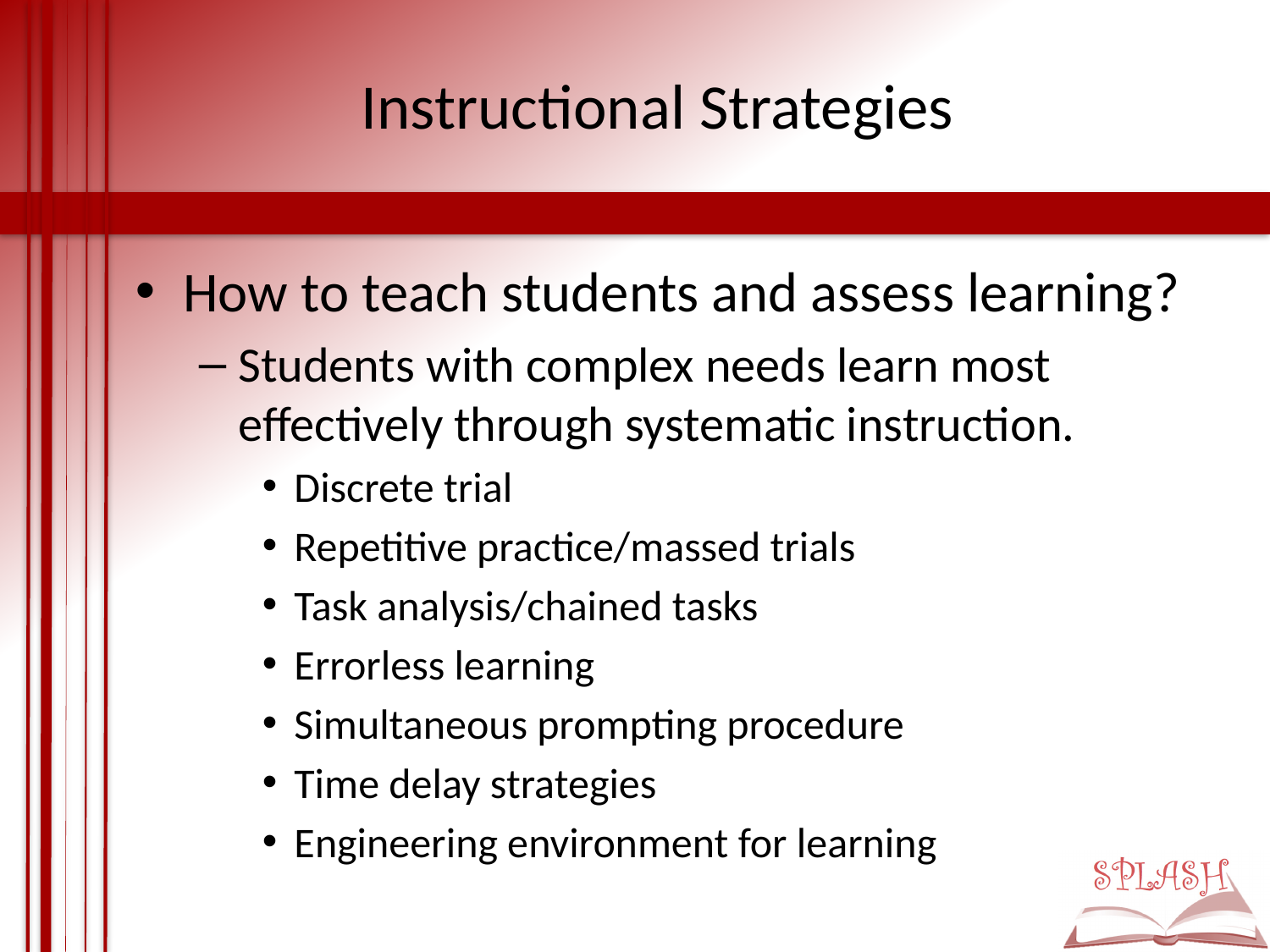

# Instructional Strategies
How to teach students and assess learning?
Students with complex needs learn most effectively through systematic instruction.
Discrete trial
Repetitive practice/massed trials
Task analysis/chained tasks
Errorless learning
Simultaneous prompting procedure
Time delay strategies
Engineering environment for learning